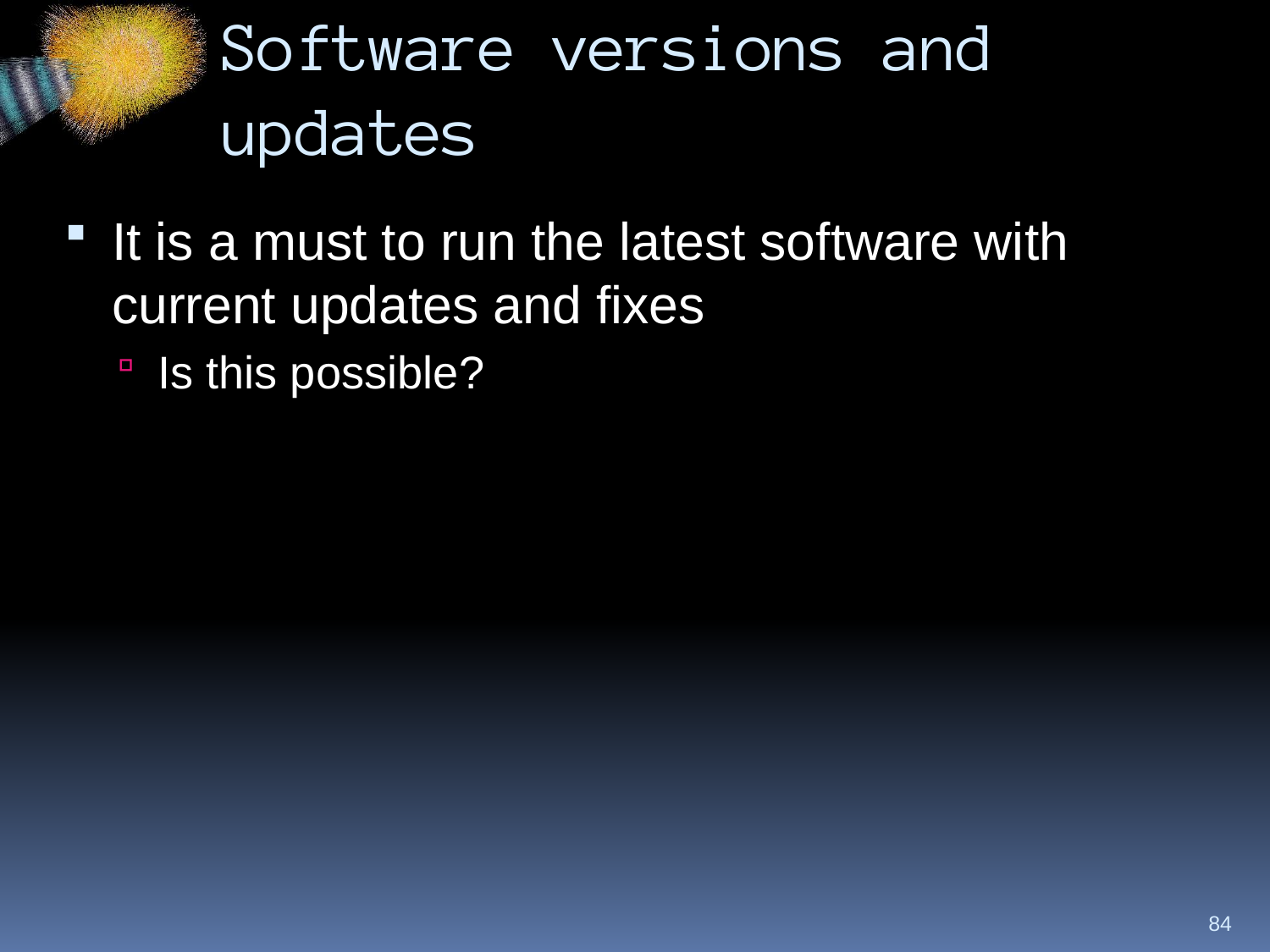

# Software versions and updates
It is a must to run the latest software with current updates and fixes
Is this possible?

84